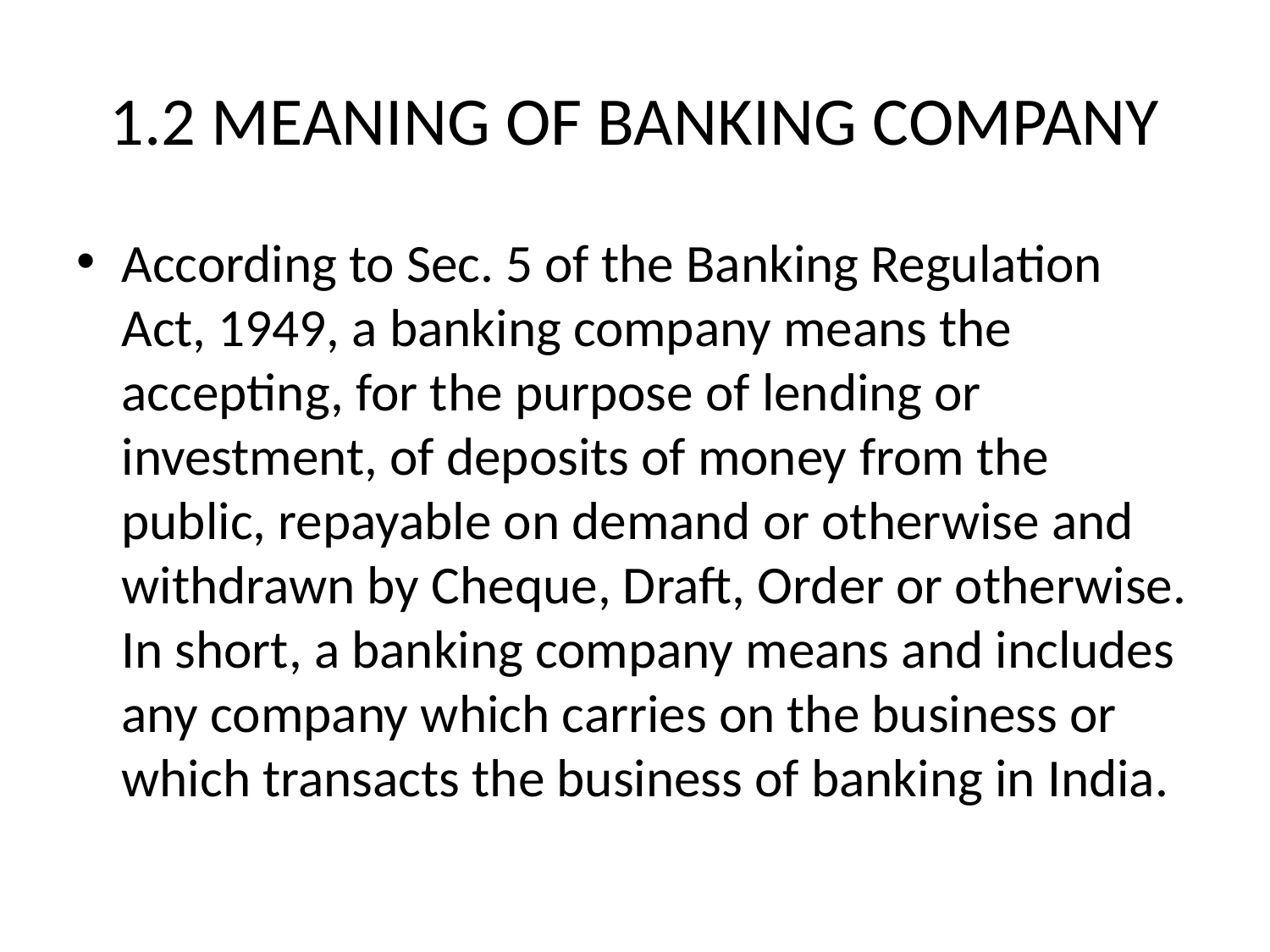

# 1.2 MEANING OF BANKING COMPANY
According to Sec. 5 of the Banking Regulation Act, 1949, a banking company means the accepting, for the purpose of lending or investment, of deposits of money from the public, repayable on demand or otherwise and withdrawn by Cheque, Draft, Order or otherwise. In short, a banking company means and includes any company which carries on the business or which transacts the business of banking in India.